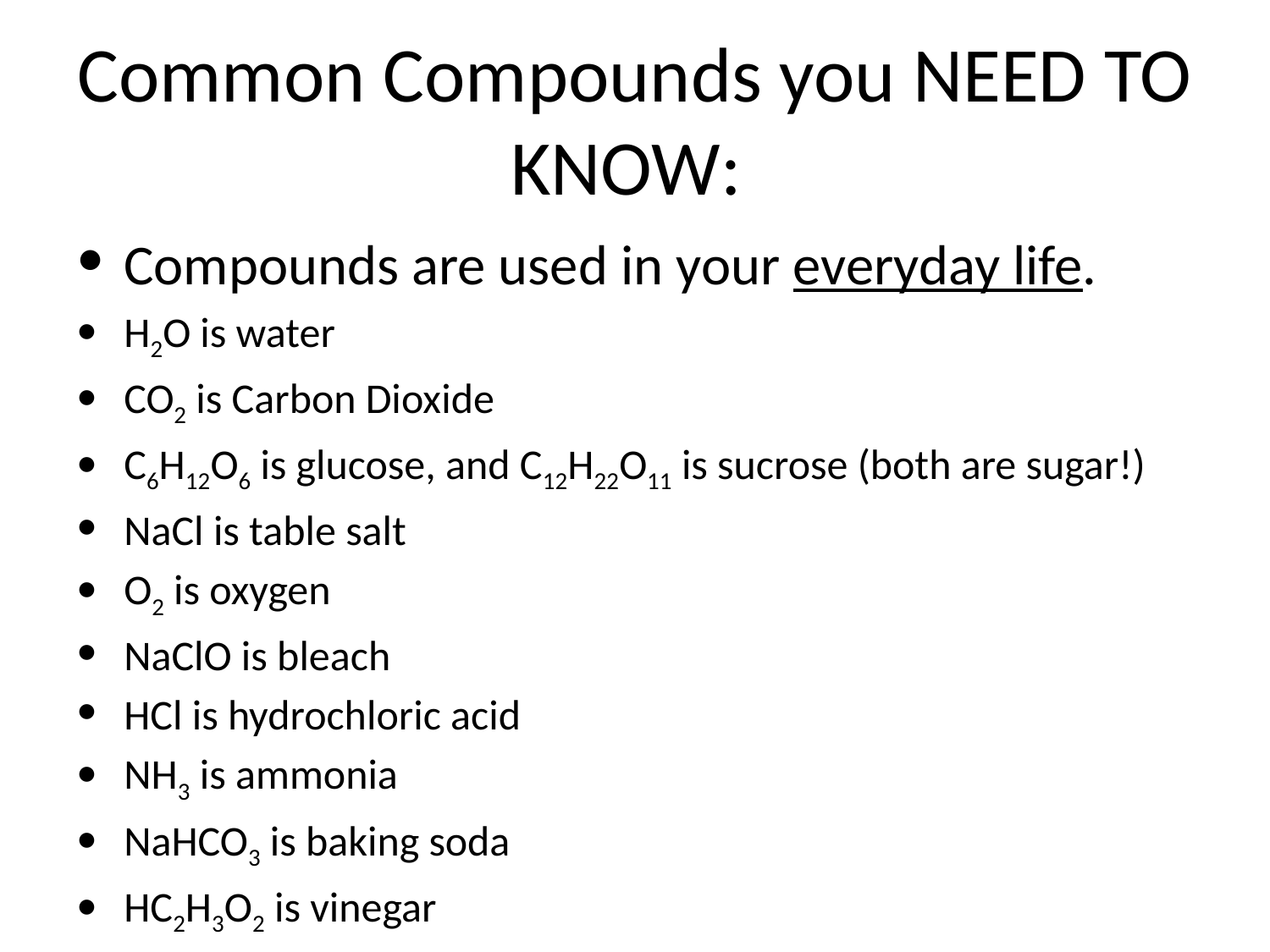

# Common Compounds you NEED TO KNOW:
Compounds are used in your everyday life.
H2O is water
CO2 is Carbon Dioxide
C6H12O6 is glucose, and C12H22O11 is sucrose (both are sugar!)
NaCl is table salt
O2 is oxygen
NaClO is bleach
HCl is hydrochloric acid
NH3 is ammonia
NaHCO3 is baking soda
HC2H3O2 is vinegar